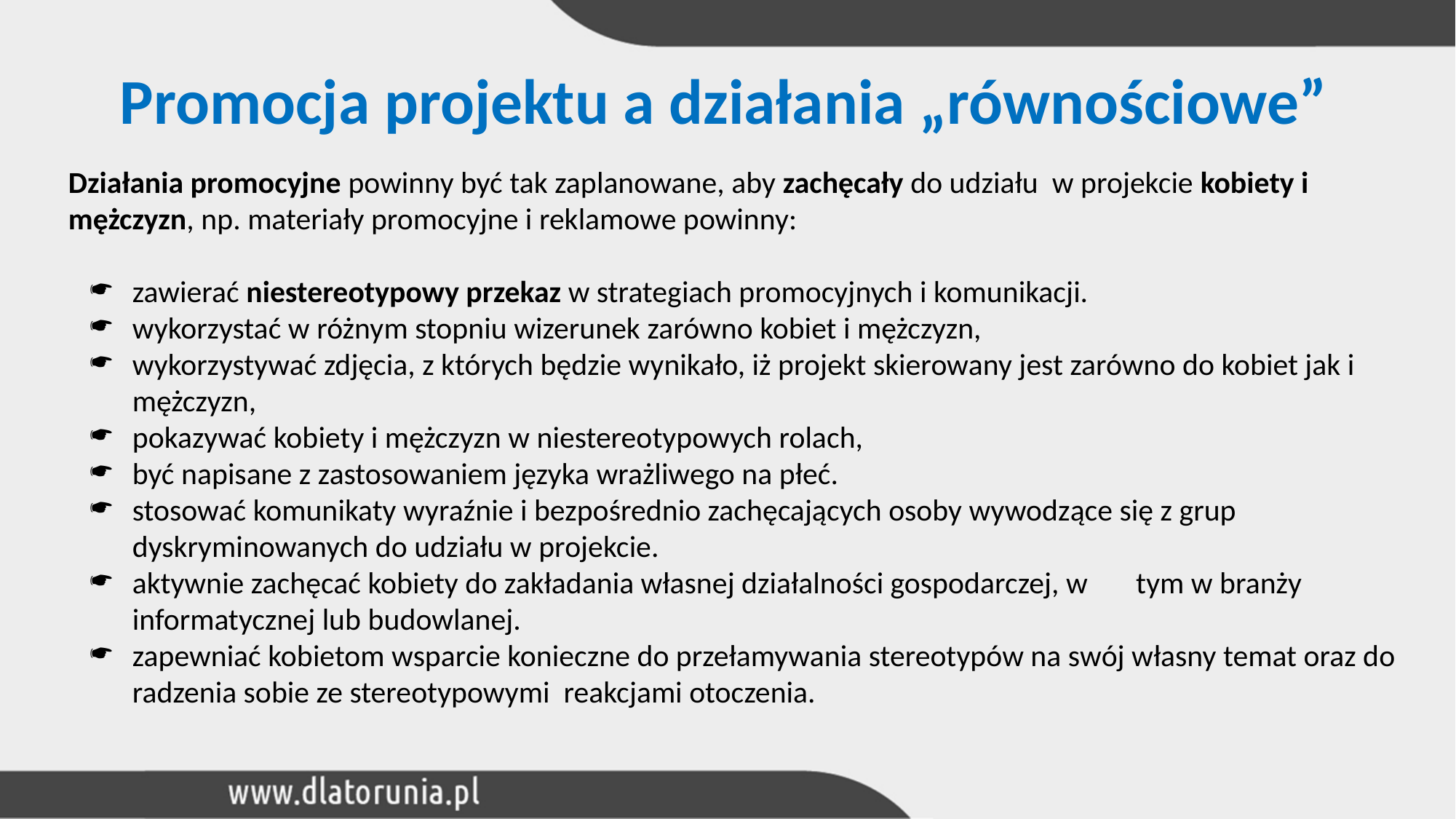

Promocja projektu a działania „równościowe”
Działania promocyjne powinny być tak zaplanowane, aby zachęcały do udziału  w projekcie kobiety i mężczyzn, np. materiały promocyjne i reklamowe powinny:

zawierać niestereotypowy przekaz w strategiach promocyjnych i komunikacji.
wykorzystać w różnym stopniu wizerunek zarówno kobiet i mężczyzn,
wykorzystywać zdjęcia, z których będzie wynikało, iż projekt skierowany jest zarówno do kobiet jak i mężczyzn,
pokazywać kobiety i mężczyzn w niestereotypowych rolach,
być napisane z zastosowaniem języka wrażliwego na płeć.
stosować komunikaty wyraźnie i bezpośrednio zachęcających osoby wywodzące się z grup dyskryminowanych do udziału w projekcie.
aktywnie zachęcać kobiety do zakładania własnej działalności gospodarczej, w       tym w branży informatycznej lub budowlanej.
zapewniać kobietom wsparcie konieczne do przełamywania stereotypów na swój własny temat oraz do radzenia sobie ze stereotypowymi  reakcjami otoczenia.